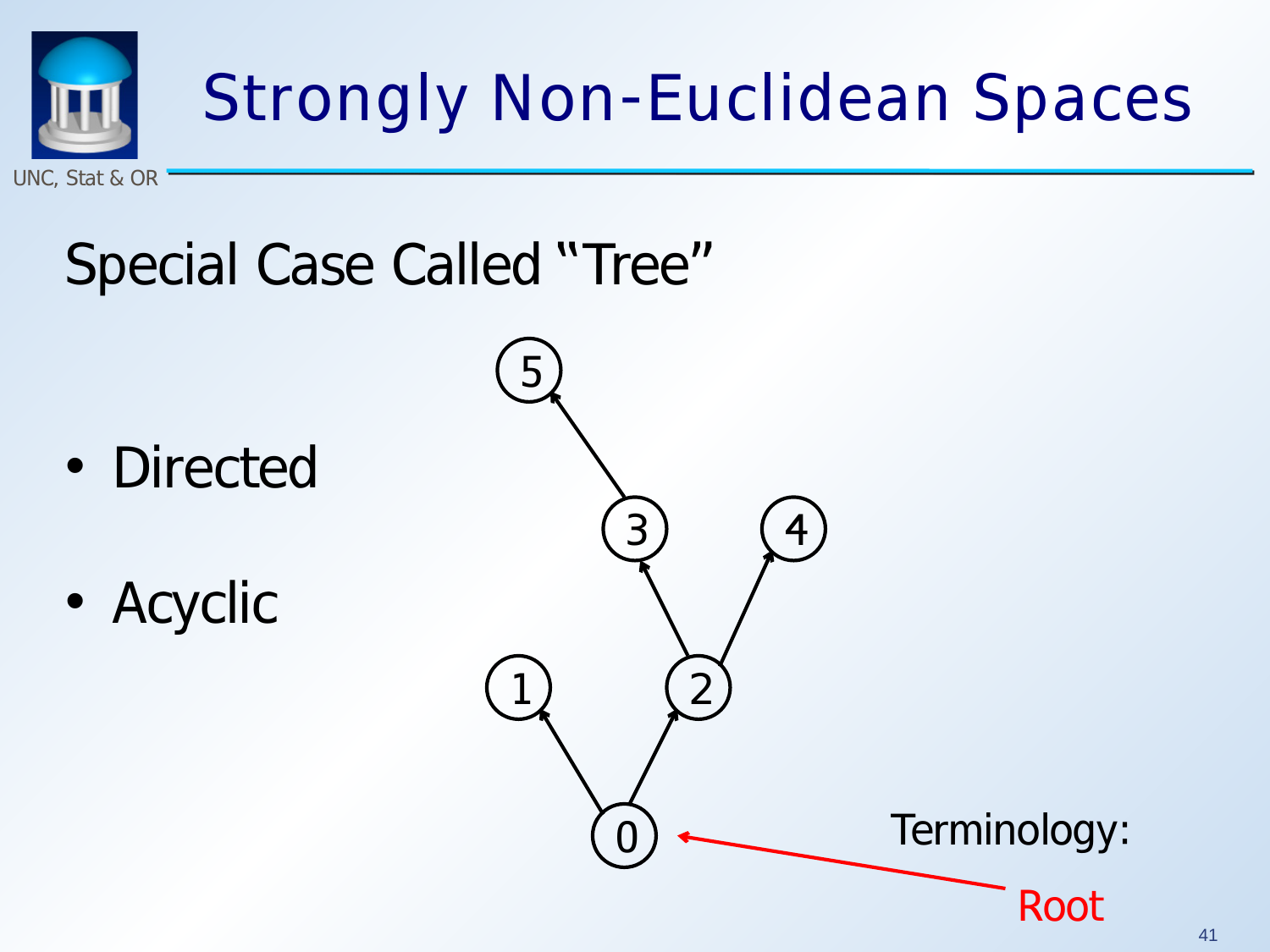

# Strongly Non-Euclidean Spaces
Special Case Called “Tree”

 Directed

 Acyclic

5
4

3

1

2
Terminology:
	Root

0